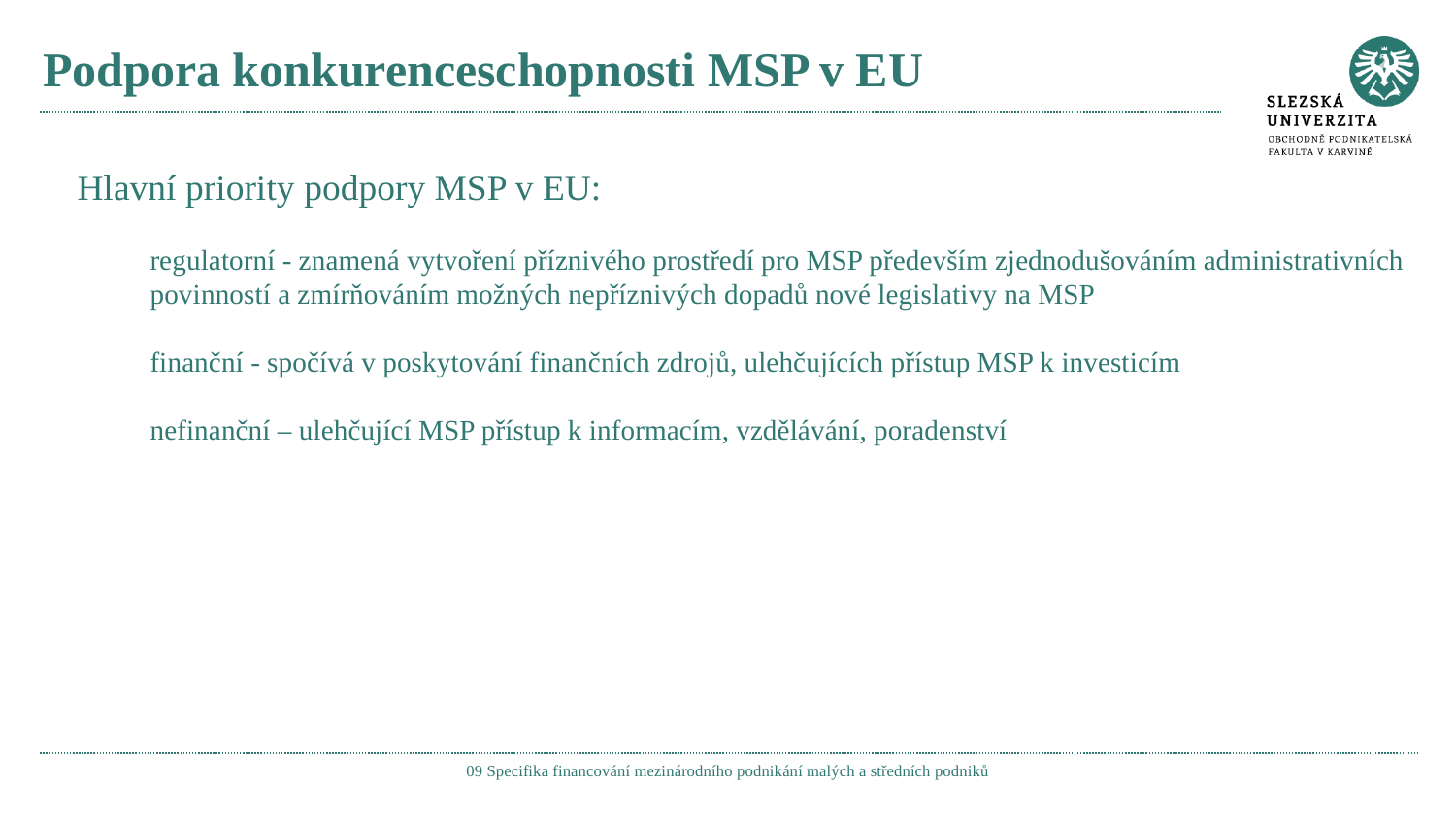

# Podpora konkurenceschopnosti MSP v EU
Hlavní priority podpory MSP v EU:

regulatorní - znamená vytvoření příznivého prostředí pro MSP především zjednodušováním administrativních povinností a zmírňováním možných nepříznivých dopadů nové legislativy na MSP

finanční - spočívá v poskytování finančních zdrojů, ulehčujících přístup MSP k investicím

nefinanční – ulehčující MSP přístup k informacím, vzdělávání, poradenství

09 Specifika financování mezinárodního podnikání malých a středních podniků